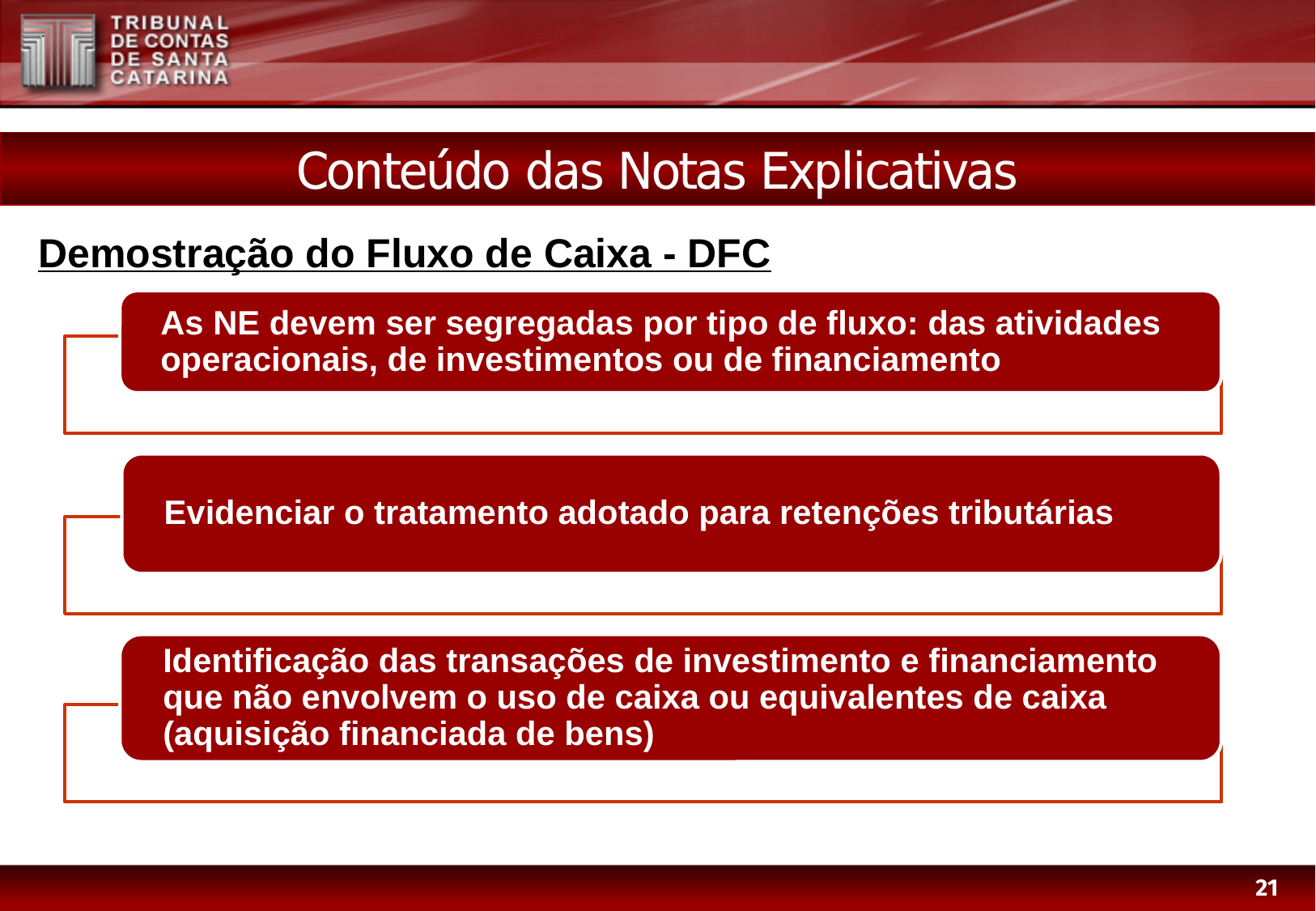

Conteúdo das Notas Explicativas
Demostração do Fluxo de Caixa - DFC

As NE devem ser segregadas por tipo de fluxo: das atividades operacionais, de investimentos ou de financiamento
Evidenciar o tratamento adotado para retenções tributárias
Identificação das transações de investimento e financiamento que não envolvem o uso de caixa ou equivalentes de caixa (aquisição financiada de bens)
21